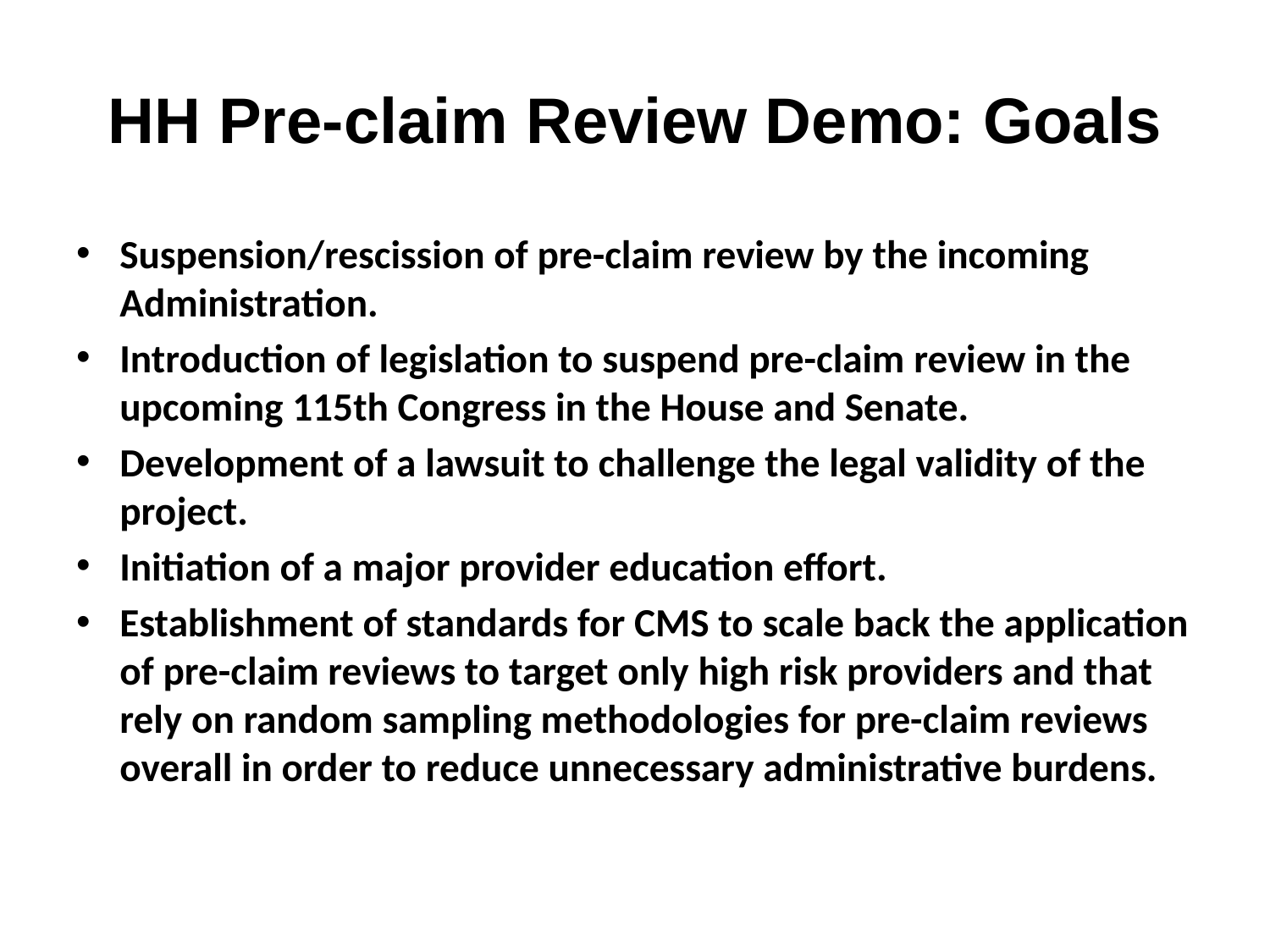

# HH Pre-claim Review Demo: Goals
Suspension/rescission of pre-claim review by the incoming Administration.
Introduction of legislation to suspend pre-claim review in the upcoming 115th Congress in the House and Senate.
Development of a lawsuit to challenge the legal validity of the project.
Initiation of a major provider education effort.
Establishment of standards for CMS to scale back the application of pre-claim reviews to target only high risk providers and that rely on random sampling methodologies for pre-claim reviews overall in order to reduce unnecessary administrative burdens.